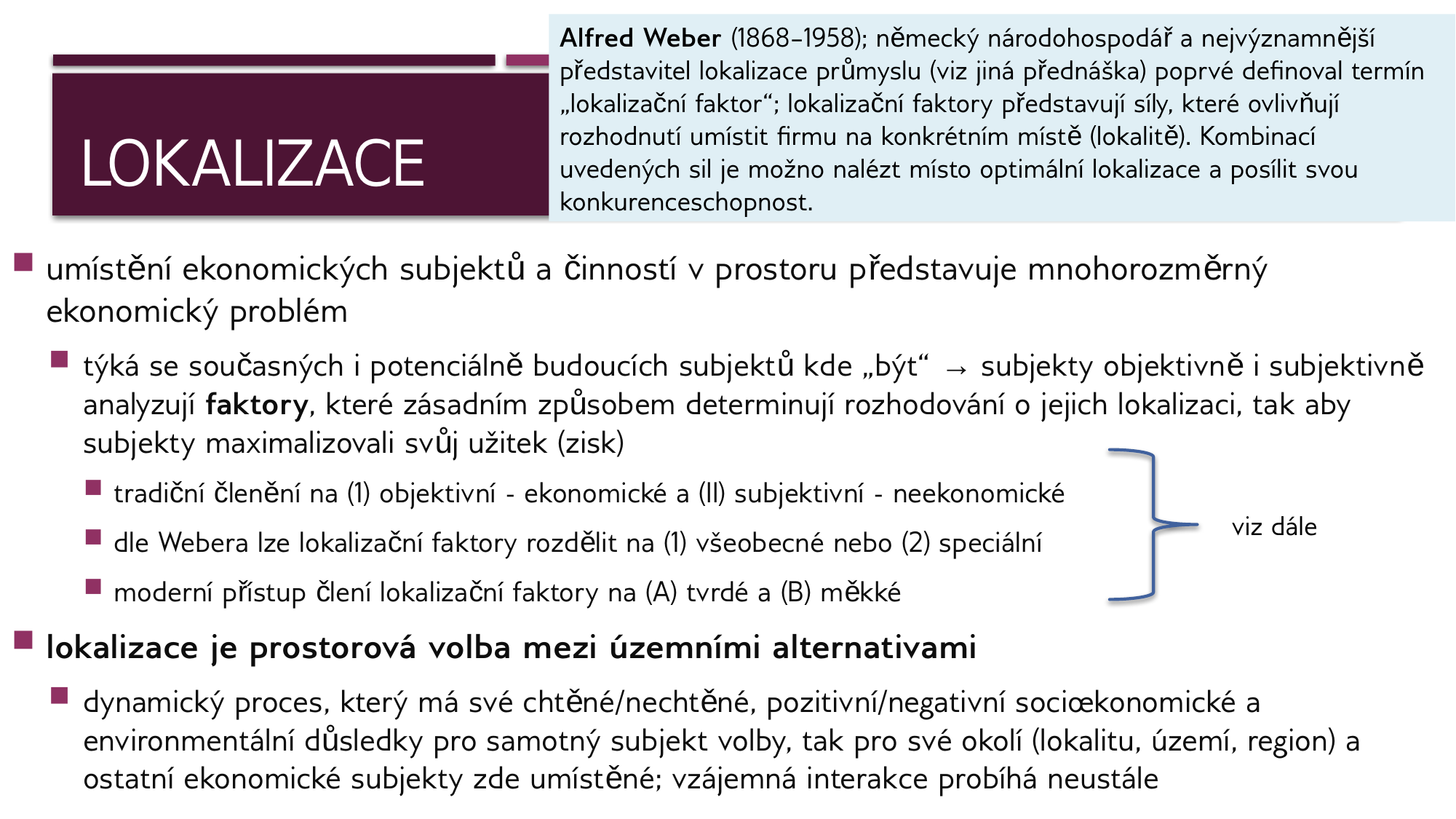

Alfred Weber (1868–1958); německý národohospodář a nejvýznamnější představitel lokalizace průmyslu (viz jiná přednáška) poprvé definoval termín „lokalizační faktor“; lokalizační faktory představují síly, které ovlivňují rozhodnutí umístit firmu na konkrétním místě (lokalitě). Kombinací uvedených sil je možno nalézt místo optimální lokalizace a posílit svou konkurenceschopnost.
# lokalizace
umístění ekonomických subjektů a činností v prostoru představuje mnohorozměrný ekonomický problém
týká se současných i potenciálně budoucích subjektů kde „být“ → subjekty objektivně i subjektivně analyzují faktory, které zásadním způsobem determinují rozhodování o jejich lokalizaci, tak aby subjekty maximalizovali svůj užitek (zisk)
tradiční členění na (1) objektivní - ekonomické a (II) subjektivní - neekonomické
dle Webera lze lokalizační faktory rozdělit na (1) všeobecné nebo (2) speciální
moderní přístup člení lokalizační faktory na (A) tvrdé a (B) měkké
lokalizace je prostorová volba mezi územními alternativami
dynamický proces, který má své chtěné/nechtěné, pozitivní/negativní socioekonomické a environmentální důsledky pro samotný subjekt volby, tak pro své okolí (lokalitu, území, region) a ostatní ekonomické subjekty zde umístěné; vzájemná interakce probíhá neustále

viz dále